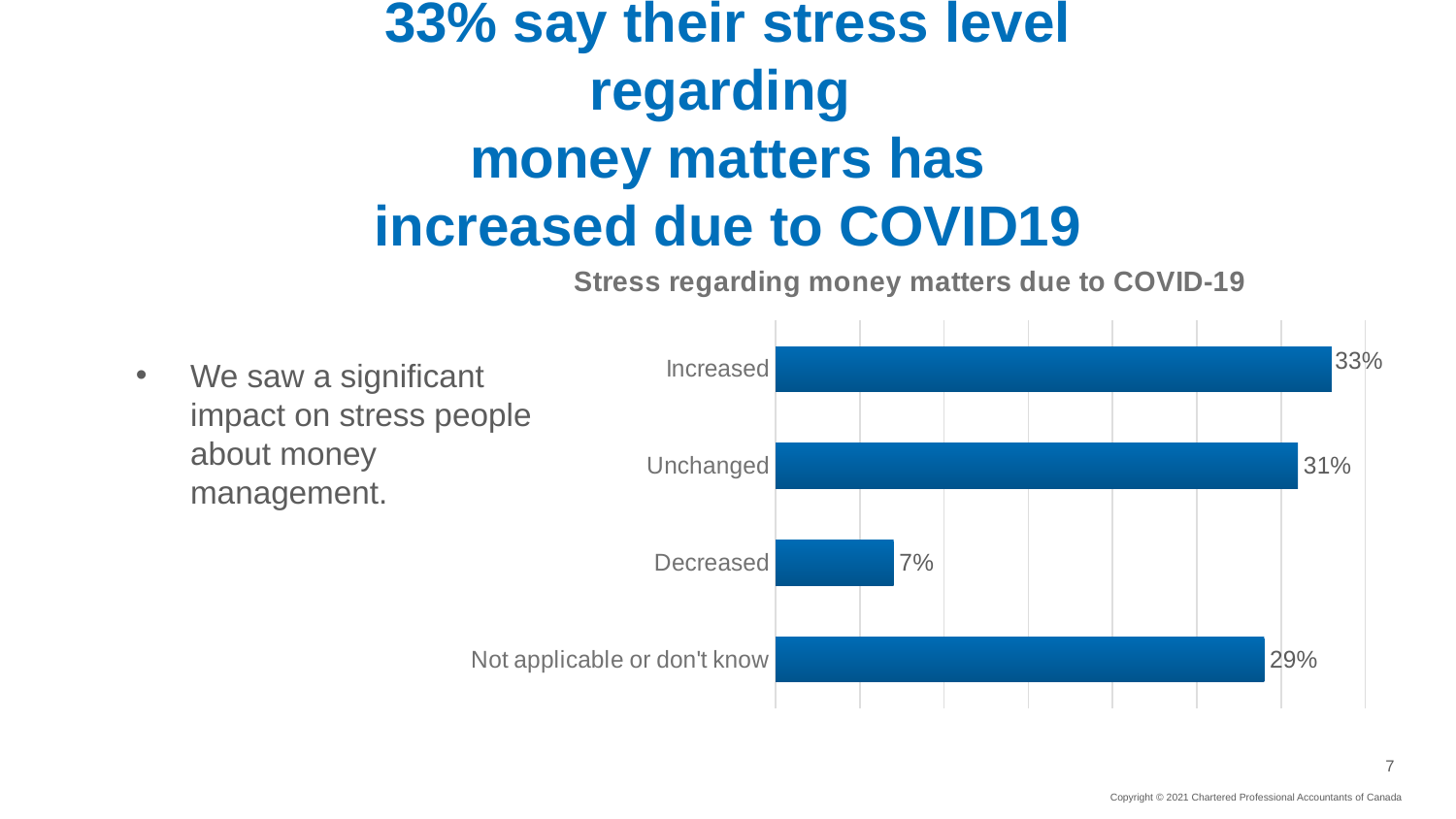

# 33% say their stress level regarding money matters has increased due to COVID19

### Chart: Stress regarding money matters due to COVID-19

| Category | Number |
|---|---|
| Not applicable or don't know | 0.29 |
| Decreased | 0.07 |
| Unchanged | 0.31 |
| Increased | 0.33 |
We saw a significant impact on stress people about money management.
Copyright © 2021 Chartered Professional Accountants of Canada